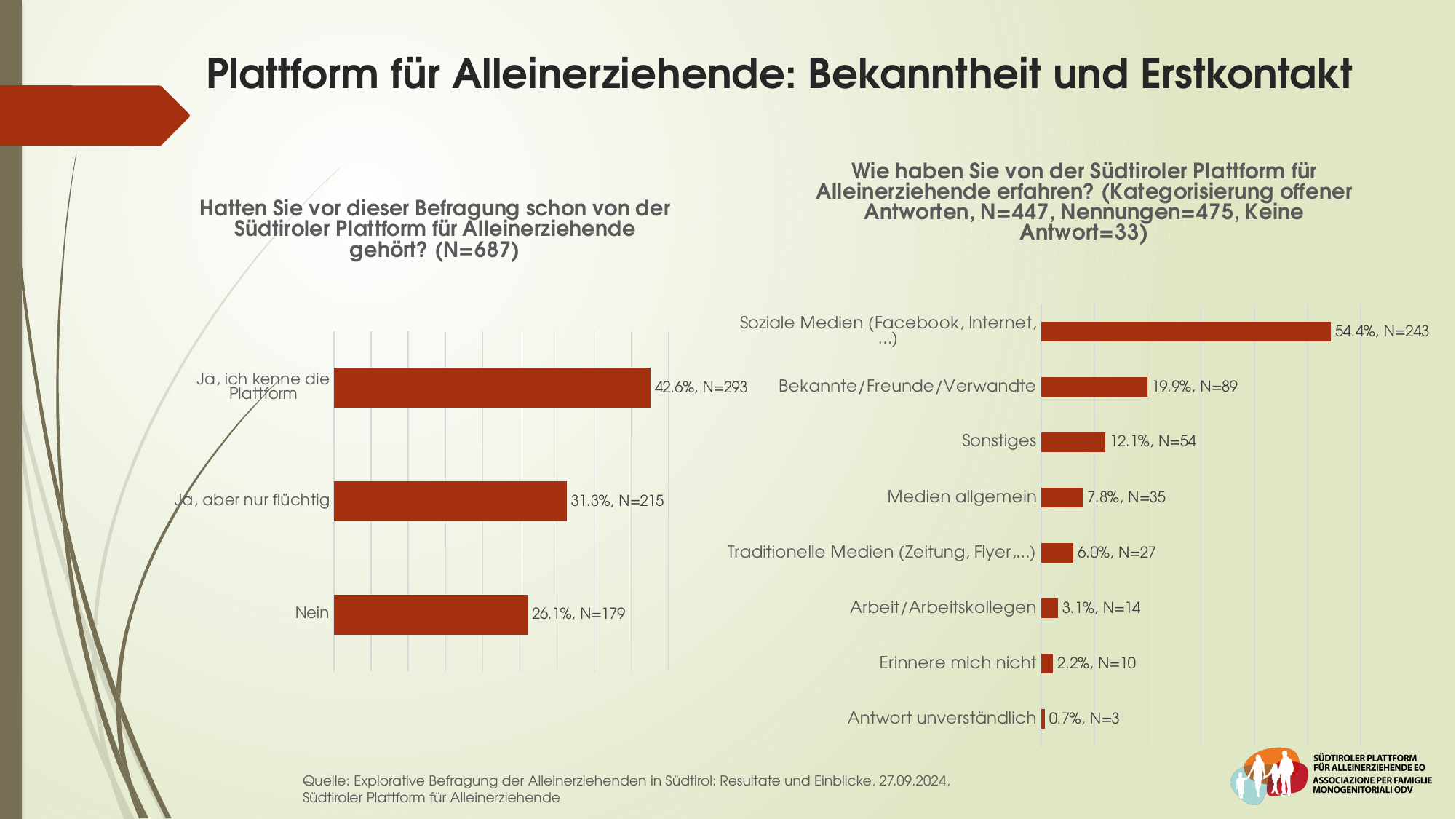

# Plattform für Alleinerziehende: Bekanntheit und Erstkontakt

### Chart: Wie haben Sie von der Südtiroler Plattform für Alleinerziehende erfahren? (Kategorisierung offener Antworten, N=447, Nennungen=475, Keine Antwort=33)

| Category |  |
|---|---|
| Soziale Medien (Facebook, Internet,…) | 54.36241610738255 |
| Bekannte/Freunde/Verwandte | 19.91051454138703 |
| Sonstiges | 12.08053691275168 |
| Medien allgemein | 7.829977628635347 |
| Traditionelle Medien (Zeitung, Flyer,…) | 6.04026845637584 |
| Arbeit/Arbeitskollegen | 3.131991051454139 |
| Erinnere mich nicht | 2.237136465324385 |
| Antwort unverständlich | 0.6711409395973155 |

### Chart: Hatten Sie vor dieser Befragung schon von der Südtiroler Plattform für Alleinerziehende gehört? (N=687)

| Category |  |
|---|---|
| Ja, ich kenne die Plattform | 42.6 |
| Ja, aber nur flüchtig | 31.3 |
| Nein | 26.1 |
Quelle: Explorative Befragung der Alleinerziehenden in Südtirol: Resultate und Einblicke, 27.09.2024,
Südtiroler Plattform für Alleinerziehende